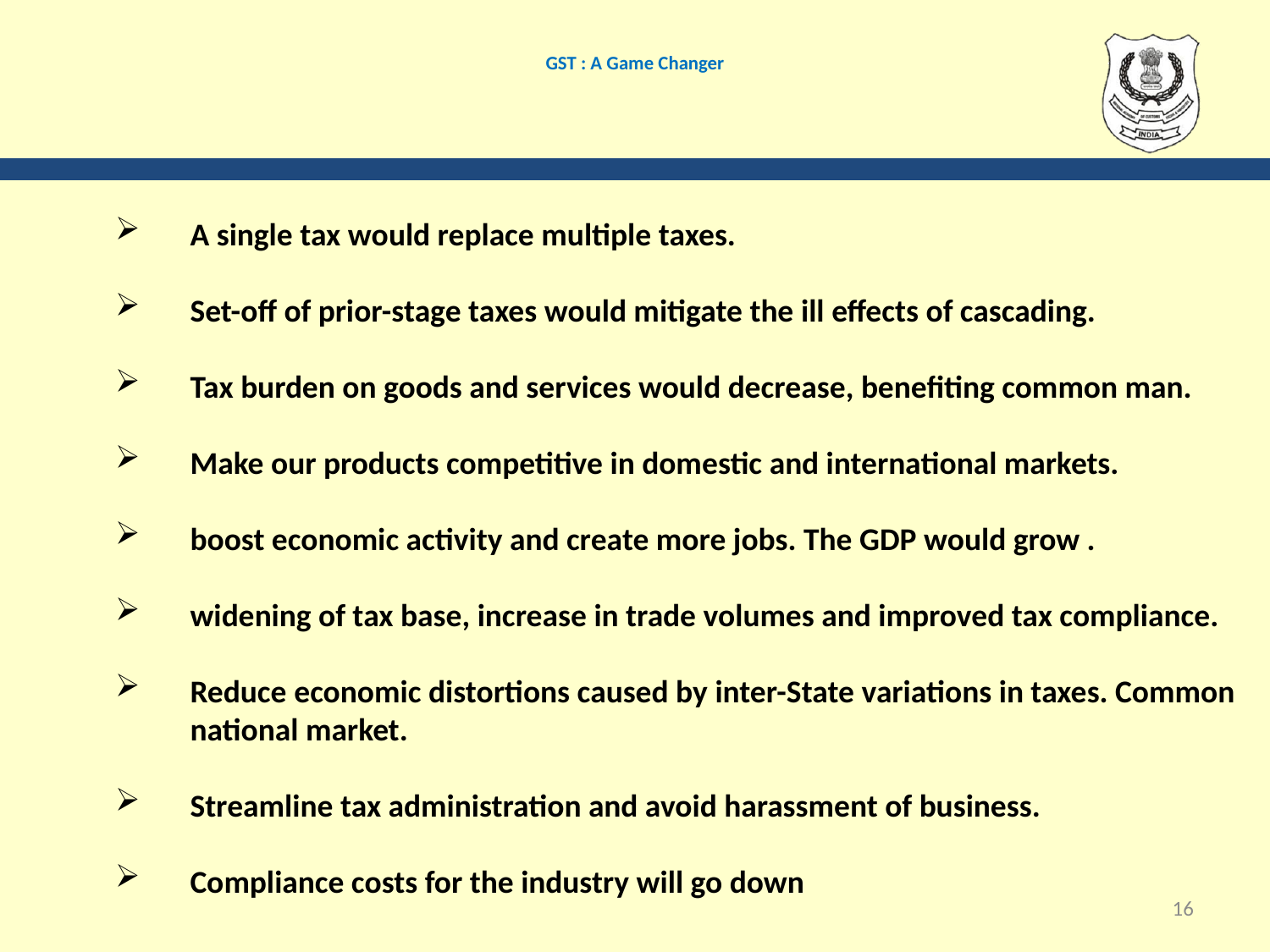

# GST : A Game Changer

A single tax would replace multiple taxes.

Set-off of prior-stage taxes would mitigate the ill effects of cascading.

Tax burden on goods and services would decrease, benefiting common man.

Make our products competitive in domestic and international markets.

boost economic activity and create more jobs. The GDP would grow .

widening of tax base, increase in trade volumes and improved tax compliance.

Reduce economic distortions caused by inter-State variations in taxes. Common national market.

Streamline tax administration and avoid harassment of business.

Compliance costs for the industry will go down

16